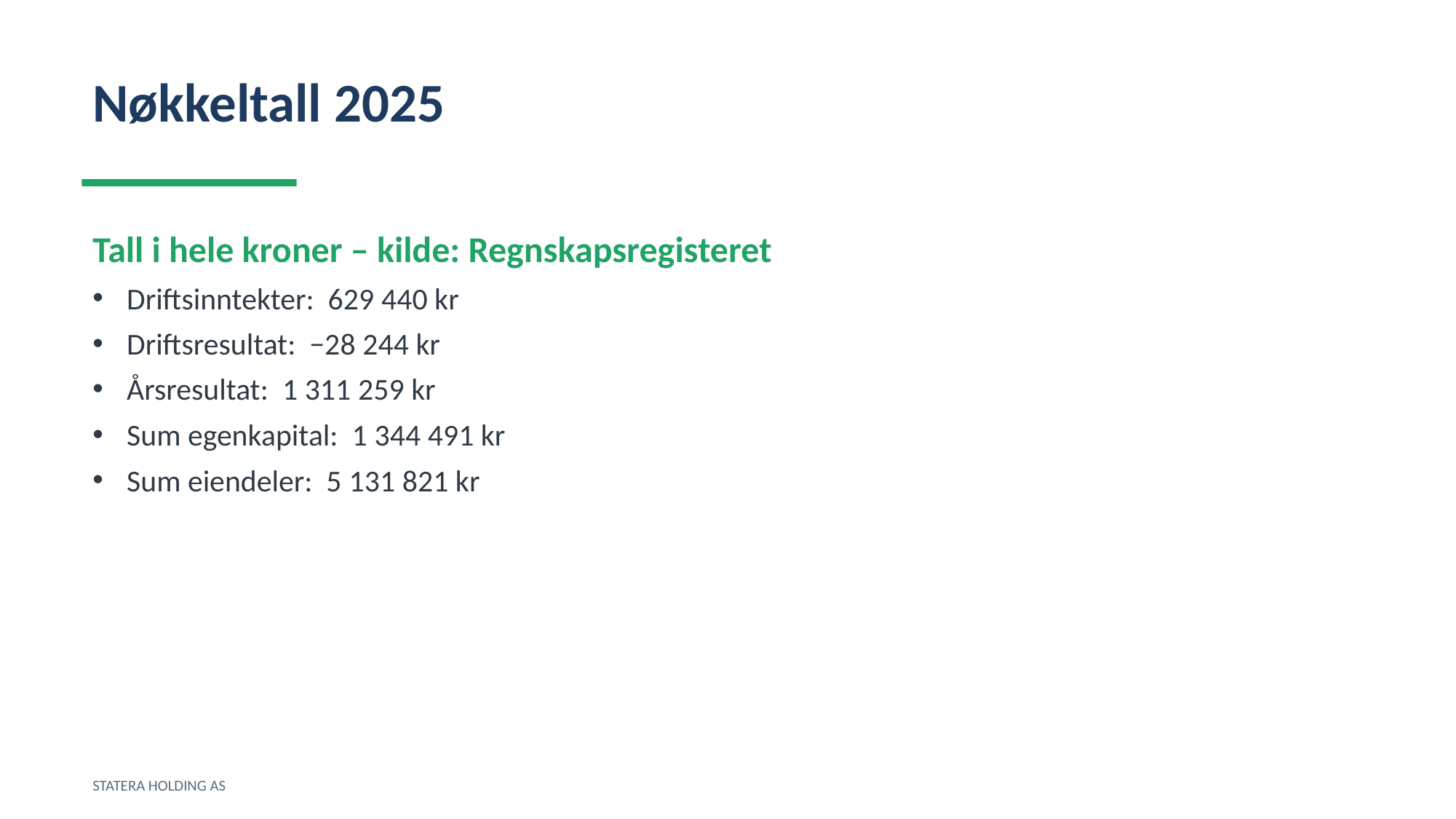

Nøkkeltall 2025

Tall i hele kroner – kilde: Regnskapsregisteret
Driftsinntekter:  629 440 kr
Driftsresultat:  −28 244 kr
Årsresultat:  1 311 259 kr
Sum egenkapital:  1 344 491 kr
Sum eiendeler:  5 131 821 kr
STATERA HOLDING AS